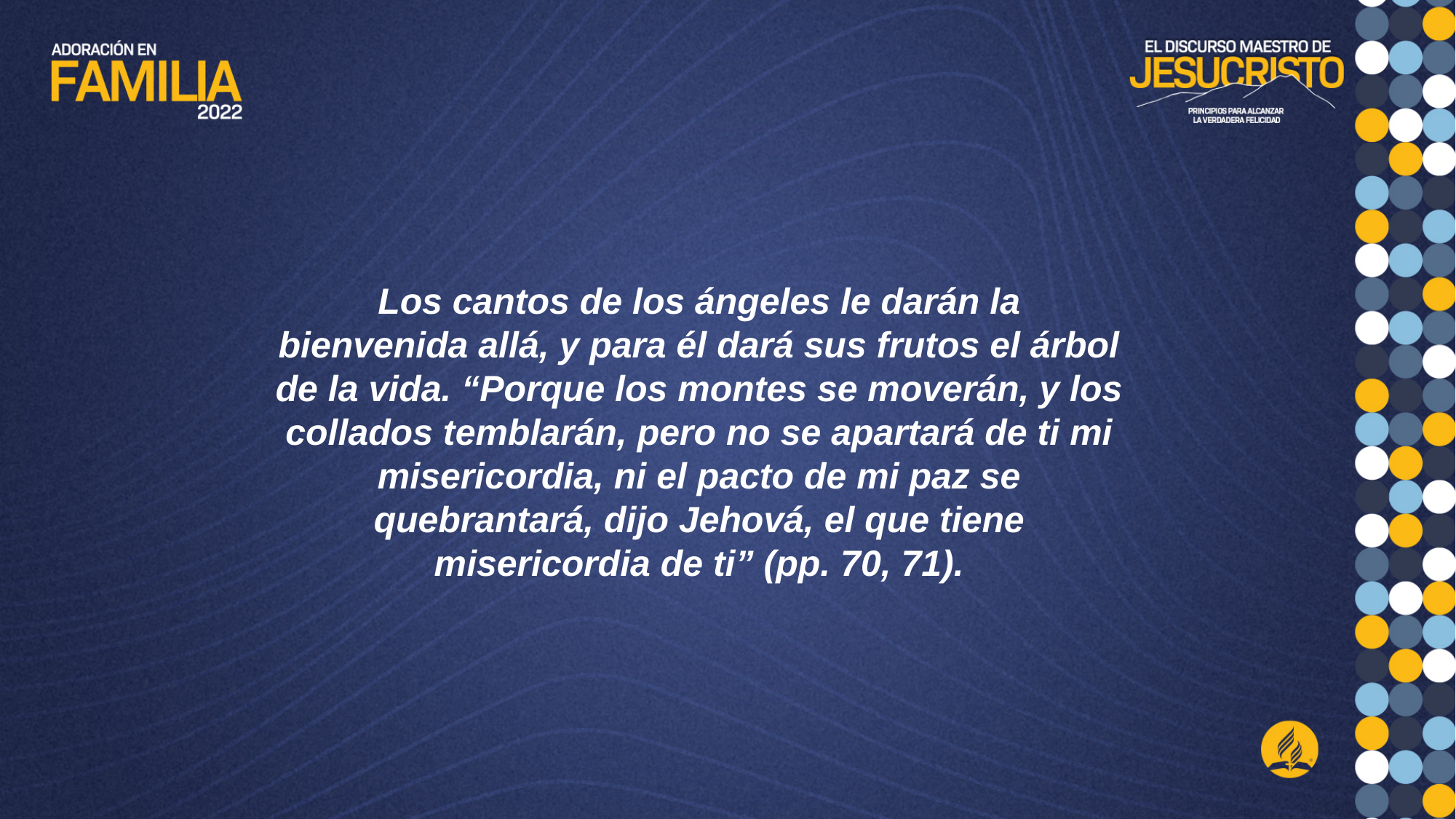

Los cantos de los ángeles le darán la
bienvenida allá, y para él dará sus frutos el árbol de la vida. “Porque los montes se moverán, y los collados temblarán, pero no se apartará de ti mi misericordia, ni el pacto de mi paz se quebrantará, dijo Jehová, el que tiene misericordia de ti” (pp. 70, 71).